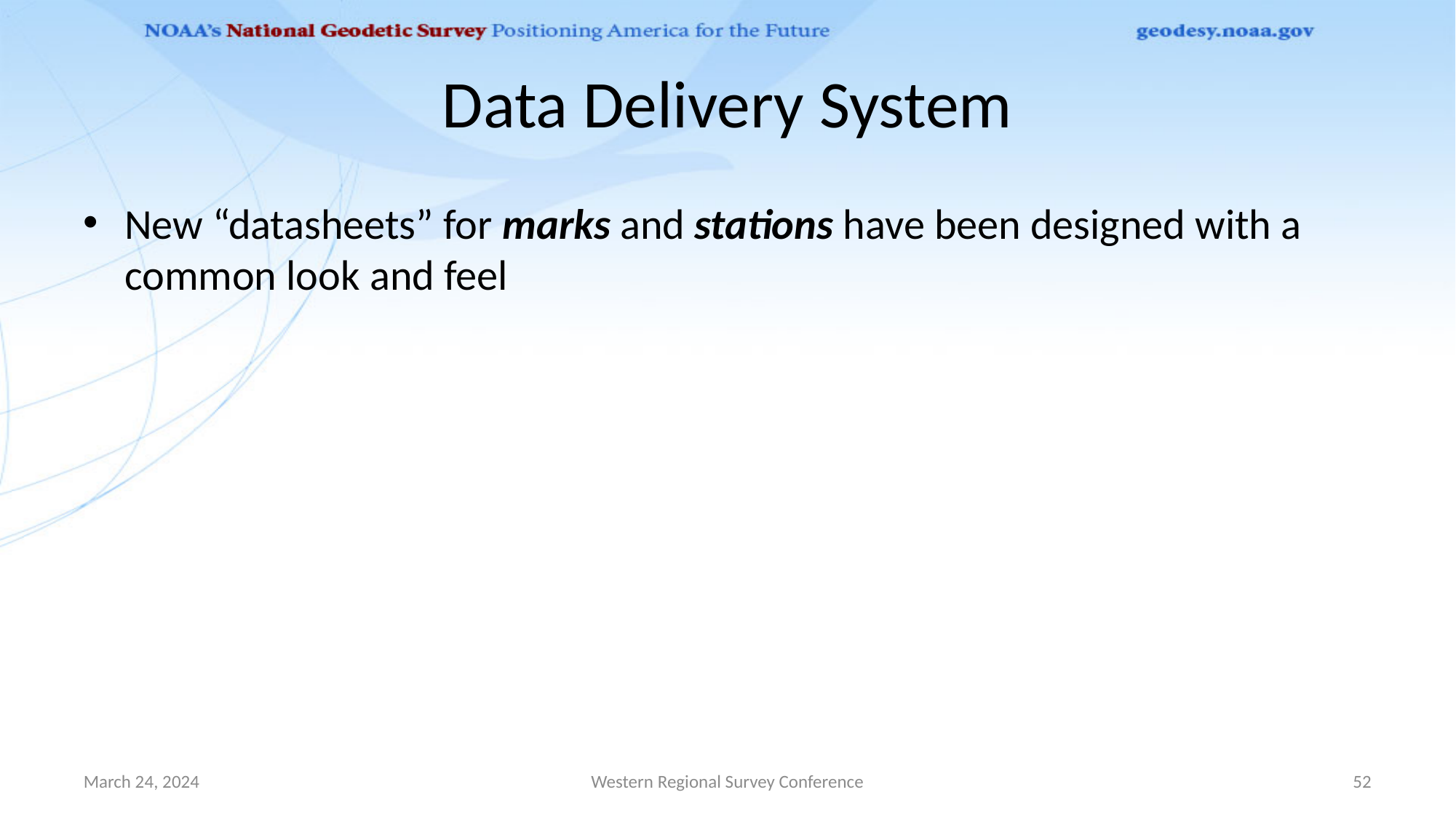

# Data Delivery System
New “datasheets” for marks and stations have been designed with a common look and feel
March 24, 2024
Western Regional Survey Conference
52